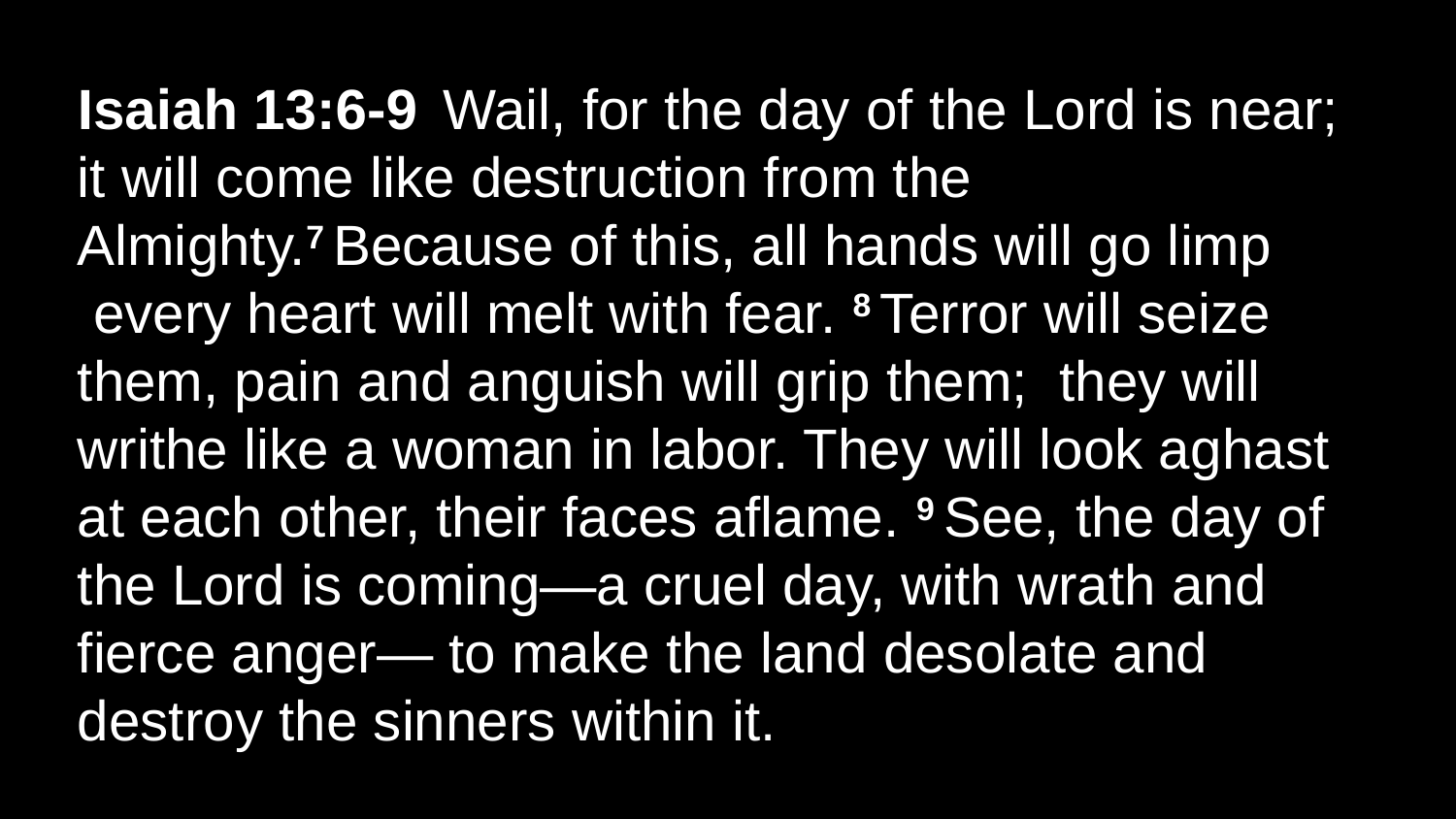

Isaiah 13:6-9  Wail, for the day of the Lord is near; it will come like destruction from the Almighty.7 Because of this, all hands will go limp  every heart will melt with fear. 8 Terror will seize them, pain and anguish will grip them;  they will writhe like a woman in labor. They will look aghast at each other, their faces aflame. 9 See, the day of the Lord is coming—a cruel day, with wrath and fierce anger— to make the land desolate and destroy the sinners within it.